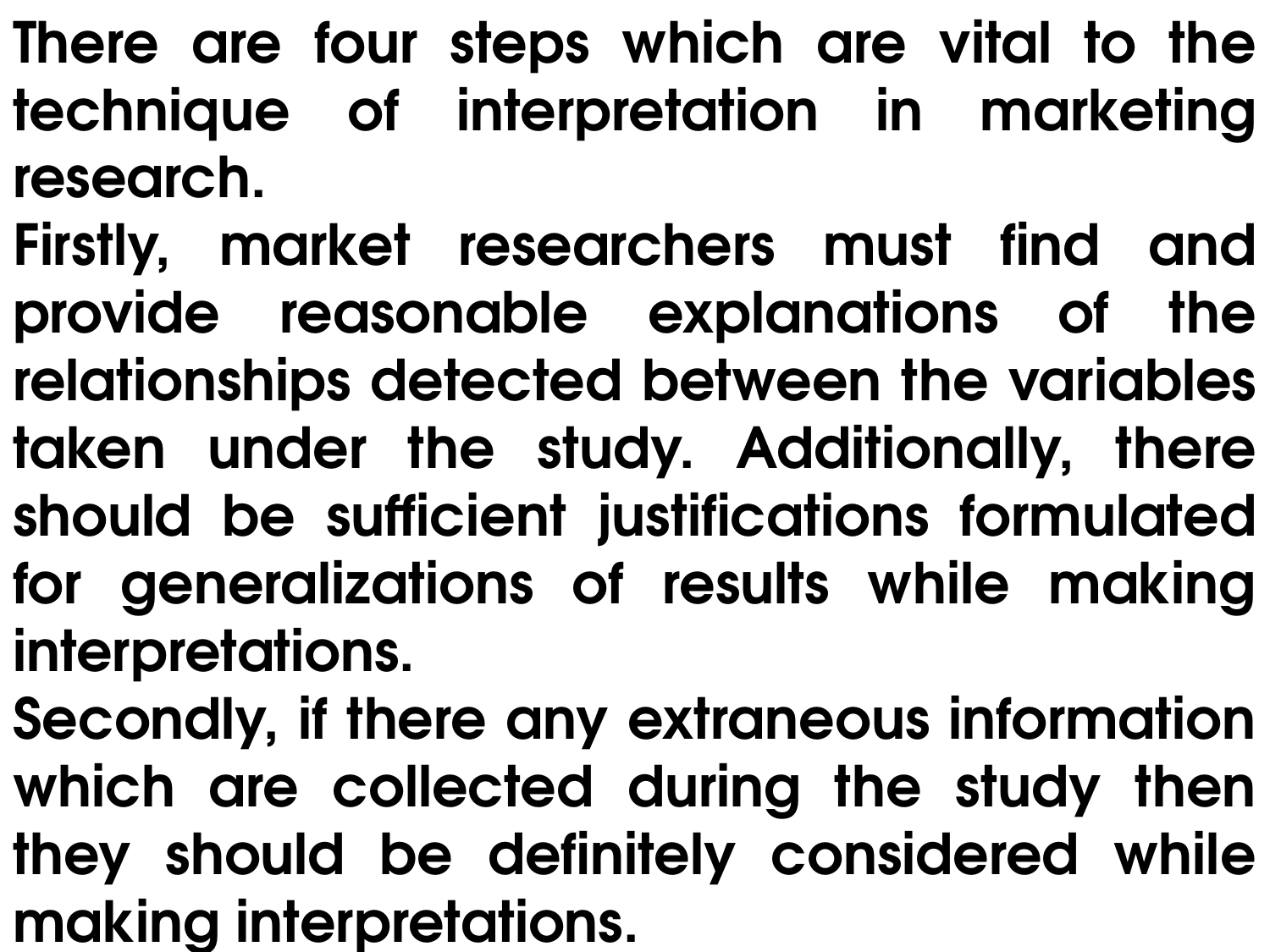

There are four steps which are vital to the technique of interpretation in marketing research.
Firstly, market researchers must find and provide reasonable explanations of the relationships detected between the variables taken under the study. Additionally, there should be sufficient justifications formulated for generalizations of results while making interpretations.
Secondly, if there any extraneous information which are collected during the study then they should be definitely considered while making interpretations.